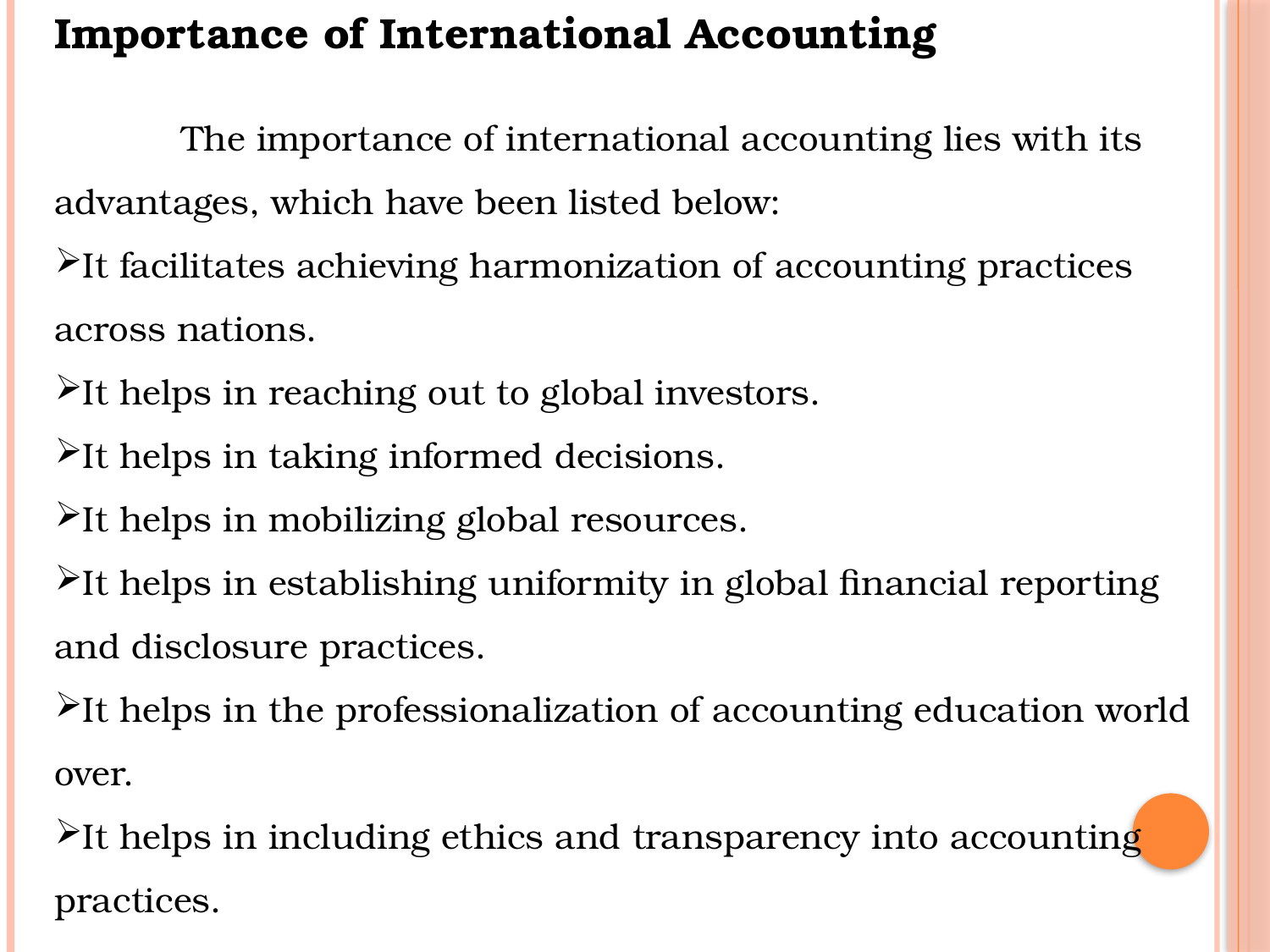

Importance of International Accounting

	The importance of international accounting lies with its advantages, which have been listed below:
It facilitates achieving harmonization of accounting practices across nations.
It helps in reaching out to global investors.
It helps in taking informed decisions.
It helps in mobilizing global resources.
It helps in establishing uniformity in global financial reporting and disclosure practices.
It helps in the professionalization of accounting education world over.
It helps in including ethics and transparency into accounting practices.